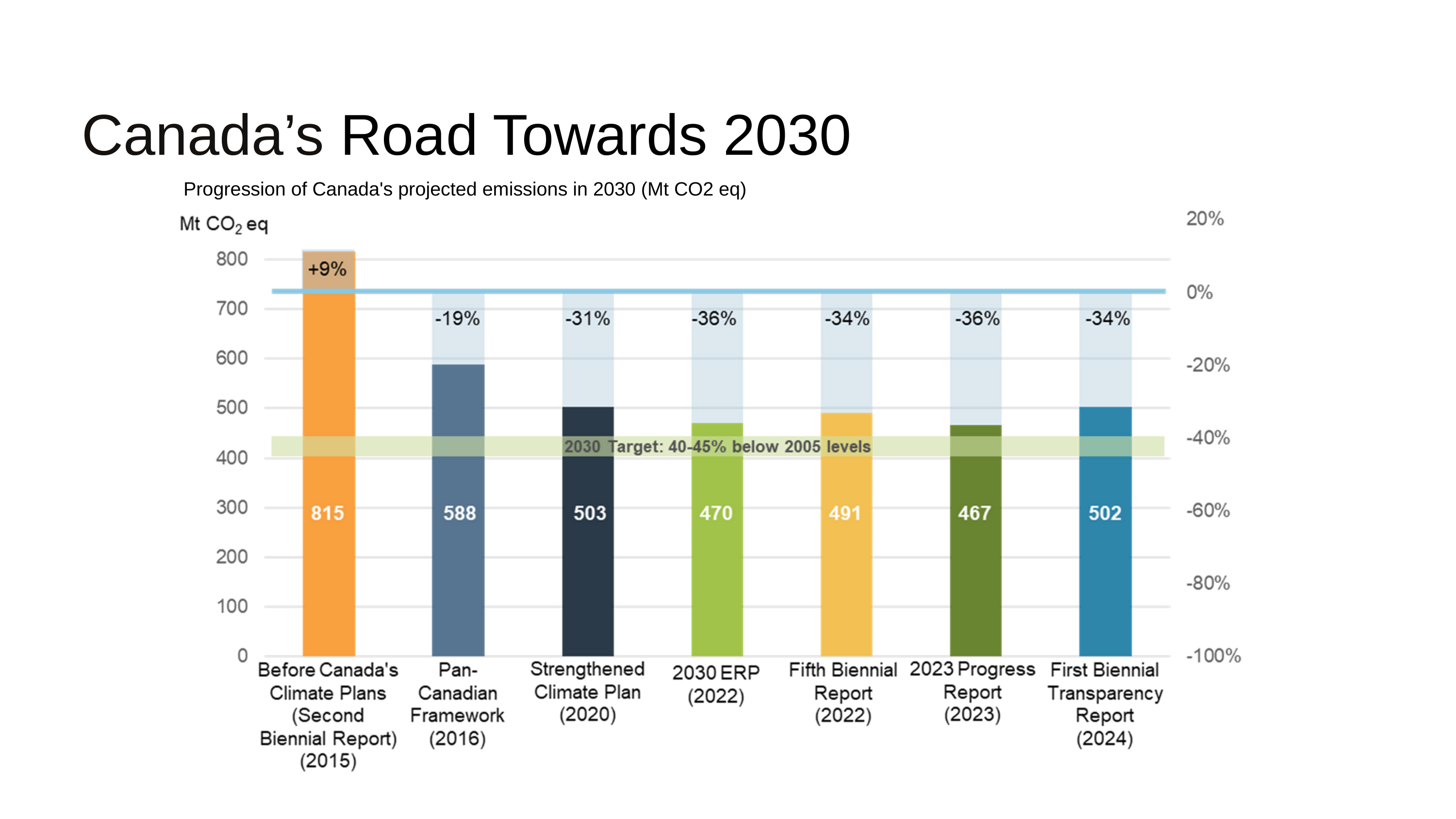

Canada’s Road Towards 2030
 Progression of Canada's projected emissions in 2030 (Mt CO2 eq)